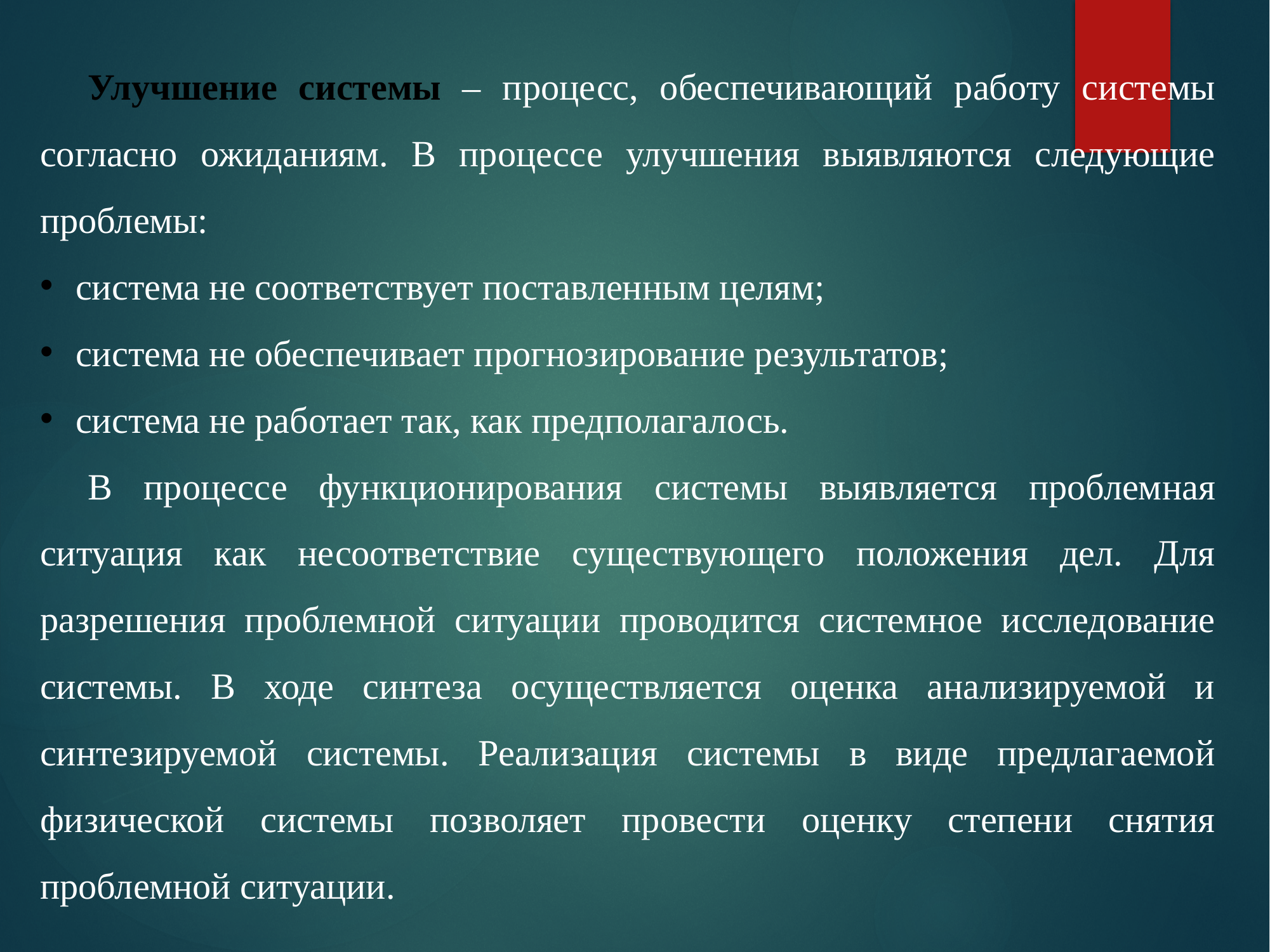

Улучшение системы – процесс, обеспечивающий работу си­стемы согласно ожиданиям. В процессе улучшения выявляются следующие проблемы:
система не соответствует поставленным целям;
система не обеспечивает прогнозирование результатов;
система не работает так, как предполагалось.
В процессе функционирования системы выявляется проблем­ная ситуация как несоответствие существующего положения дел. Для разрешения проблемной ситуации проводится системное исследование системы. В ходе синтеза осуществляется оценка анализируемой и синтезируемой системы. Реализация системы в виде предлагаемой физической системы позволяет провести оценку степени снятия проблемной ситуации.